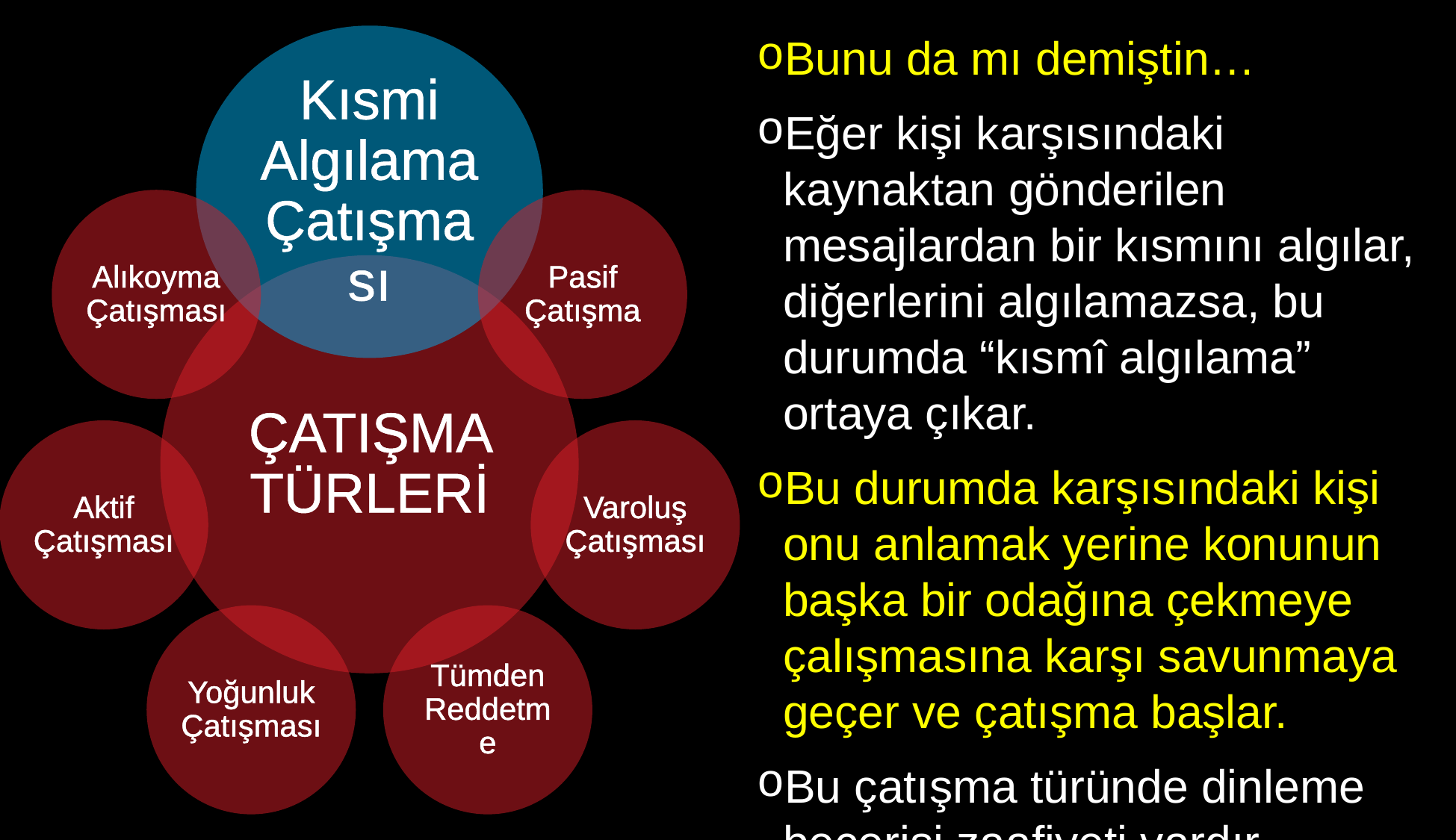

ÇATIŞMA TÜRLERİ
Kısmi Algılama Çatışması
Pasif Çatışma
Varoluş Çatışması
Tümden Reddetme
Yoğunluk Çatışması
Aktif Çatışması
Alıkoyma Çatışması
Bunu da mı demiştin…
Eğer kişi karşısındaki kaynaktan gönderilen mesajlardan bir kısmını algılar, diğerlerini algılamazsa, bu durumda “kısmî algılama” ortaya çıkar.
Bu durumda karşısındaki kişi onu anlamak yerine konunun başka bir odağına çekmeye çalışmasına karşı savunmaya geçer ve çatışma başlar.
Bu çatışma türünde dinleme becerisi zaafiyeti vardır.
Yanlış ve eksik anlamalar çatışmayı besler.